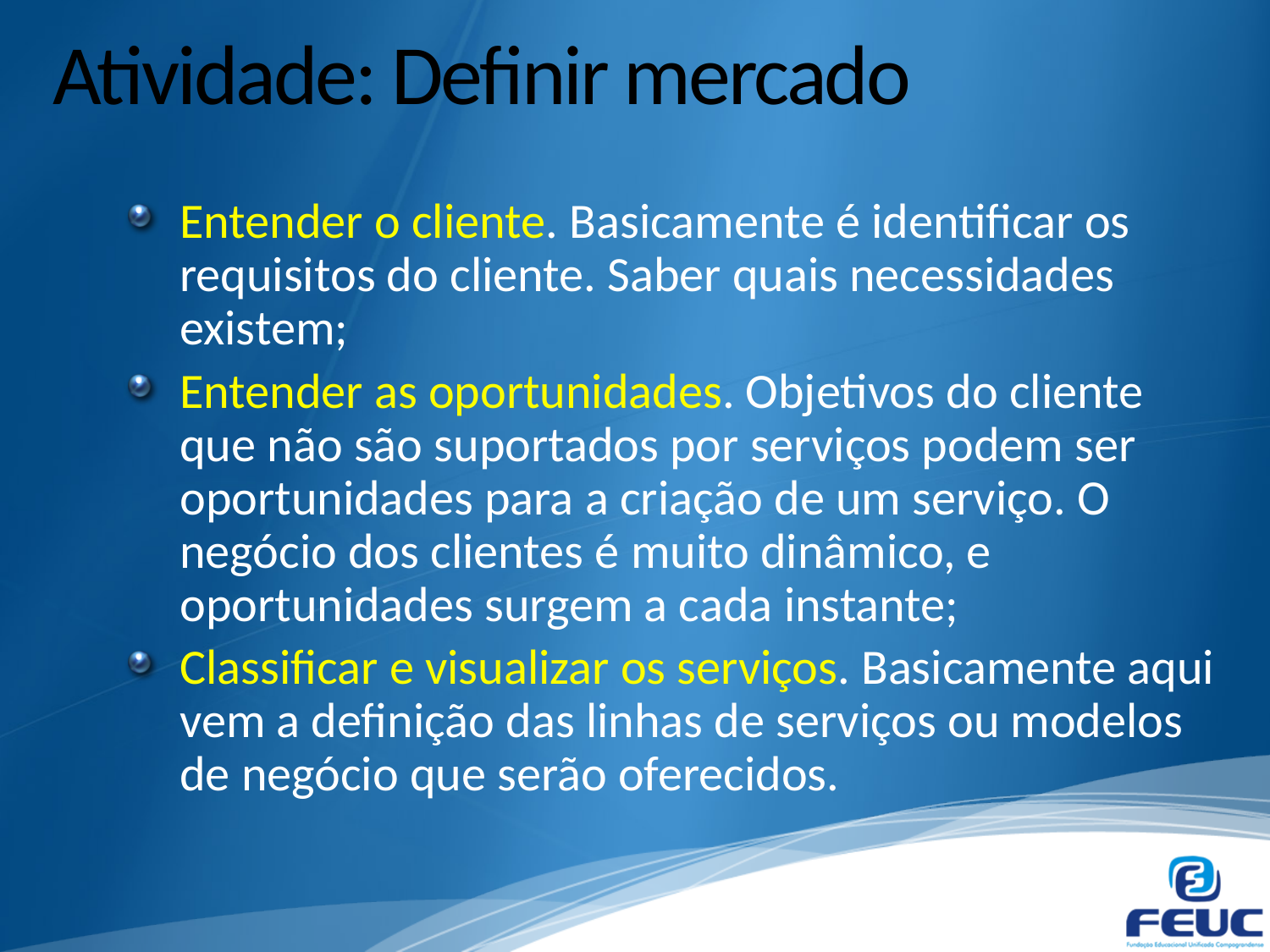

# Atividade: Definir mercado
Entender o cliente. Basicamente é identificar os requisitos do cliente. Saber quais necessidades existem;
Entender as oportunidades. Objetivos do cliente que não são suportados por serviços podem ser oportunidades para a criação de um serviço. O negócio dos clientes é muito dinâmico, e oportunidades surgem a cada instante;
Classificar e visualizar os serviços. Basicamente aqui vem a definição das linhas de serviços ou modelos de negócio que serão oferecidos.